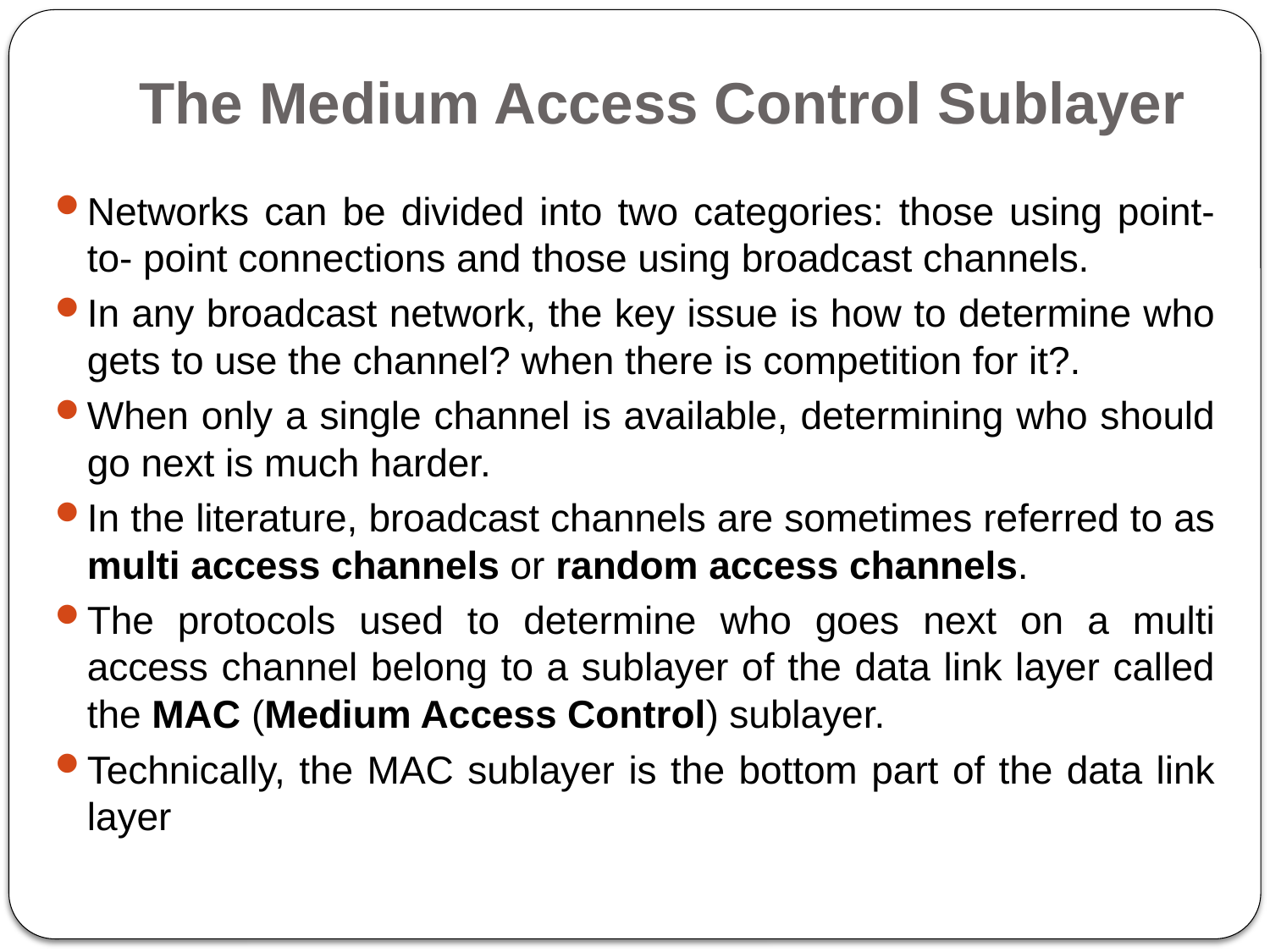

# The Medium Access Control Sublayer
Networks can be divided into two categories: those using point-to- point connections and those using broadcast channels.
In any broadcast network, the key issue is how to determine who gets to use the channel? when there is competition for it?.
When only a single channel is available, determining who should go next is much harder.
In the literature, broadcast channels are sometimes referred to as multi access channels or random access channels.
The protocols used to determine who goes next on a multi access channel belong to a sublayer of the data link layer called the MAC (Medium Access Control) sublayer.
Technically, the MAC sublayer is the bottom part of the data link layer